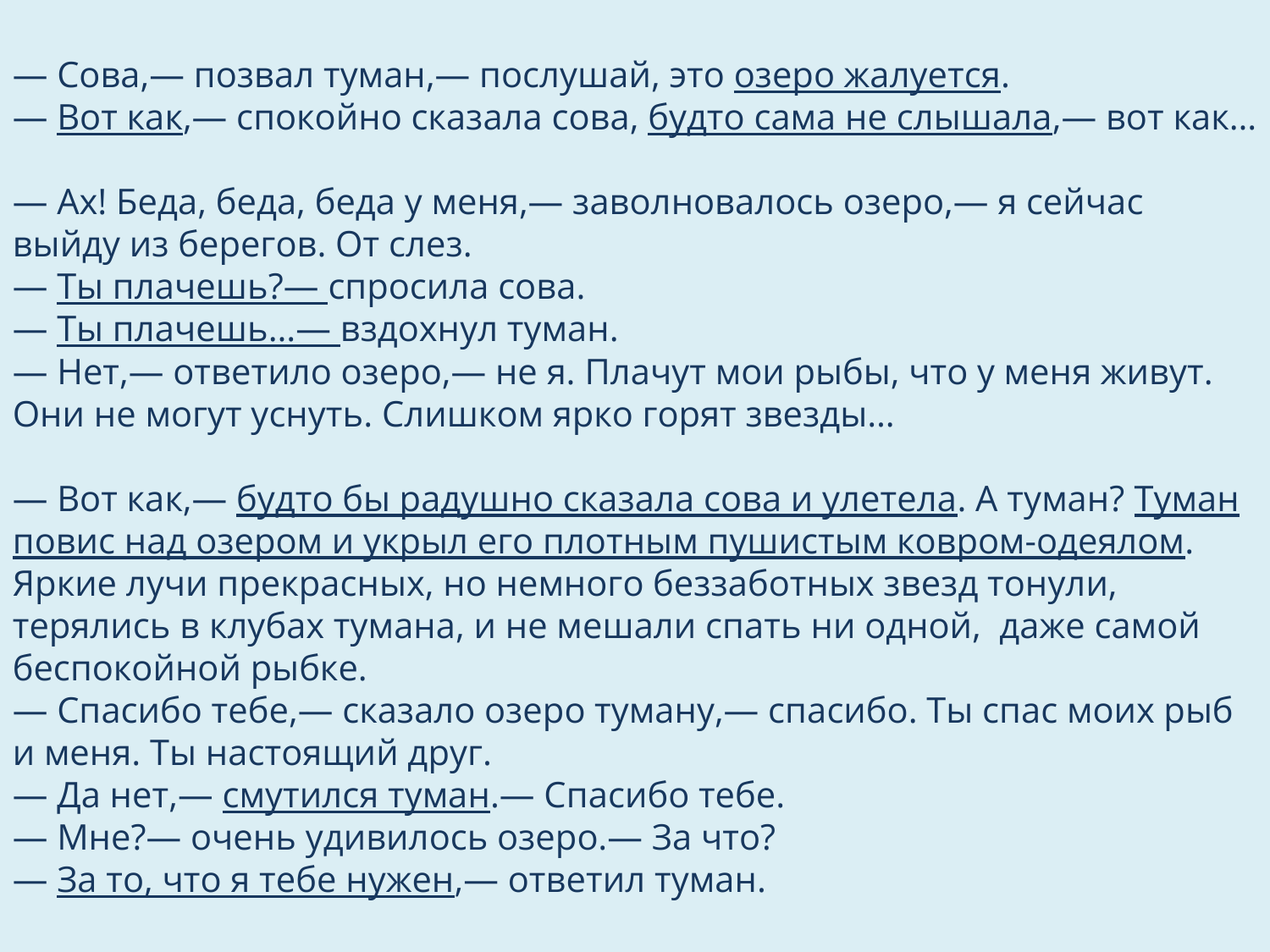

— Сова,— позвал туман,— послушай, это озеро жалуется.
— Вот как,— спокойно сказала сова, будто сама не слышала,— вот как…

— Ах! Беда, беда, беда у меня,— заволновалось озеро,— я сейчас выйду из берегов. От слез.
— Ты плачешь?— спросила сова.
— Ты плачешь…— вздохнул туман.
— Нет,— ответило озеро,— не я. Плачут мои рыбы, что у меня живут. Они не могут уснуть. Слишком ярко горят звезды…

— Вот как,— будто бы радушно сказала сова и улетела. А туман? Туман повис над озером и укрыл его плотным пушистым ковром-одеялом. Яркие лучи прекрасных, но немного беззаботных звезд тонули, терялись в клубах тумана, и не мешали спать ни одной,  даже самой беспокойной рыбке.
— Спасибо тебе,— сказало озеро туману,— спасибо. Ты спас моих рыб и меня. Ты настоящий друг.
— Да нет,— смутился туман.— Спасибо тебе.
— Мне?— очень удивилось озеро.— За что?
— За то, что я тебе нужен,— ответил туман.
Комплексное развитие личности ребёнка